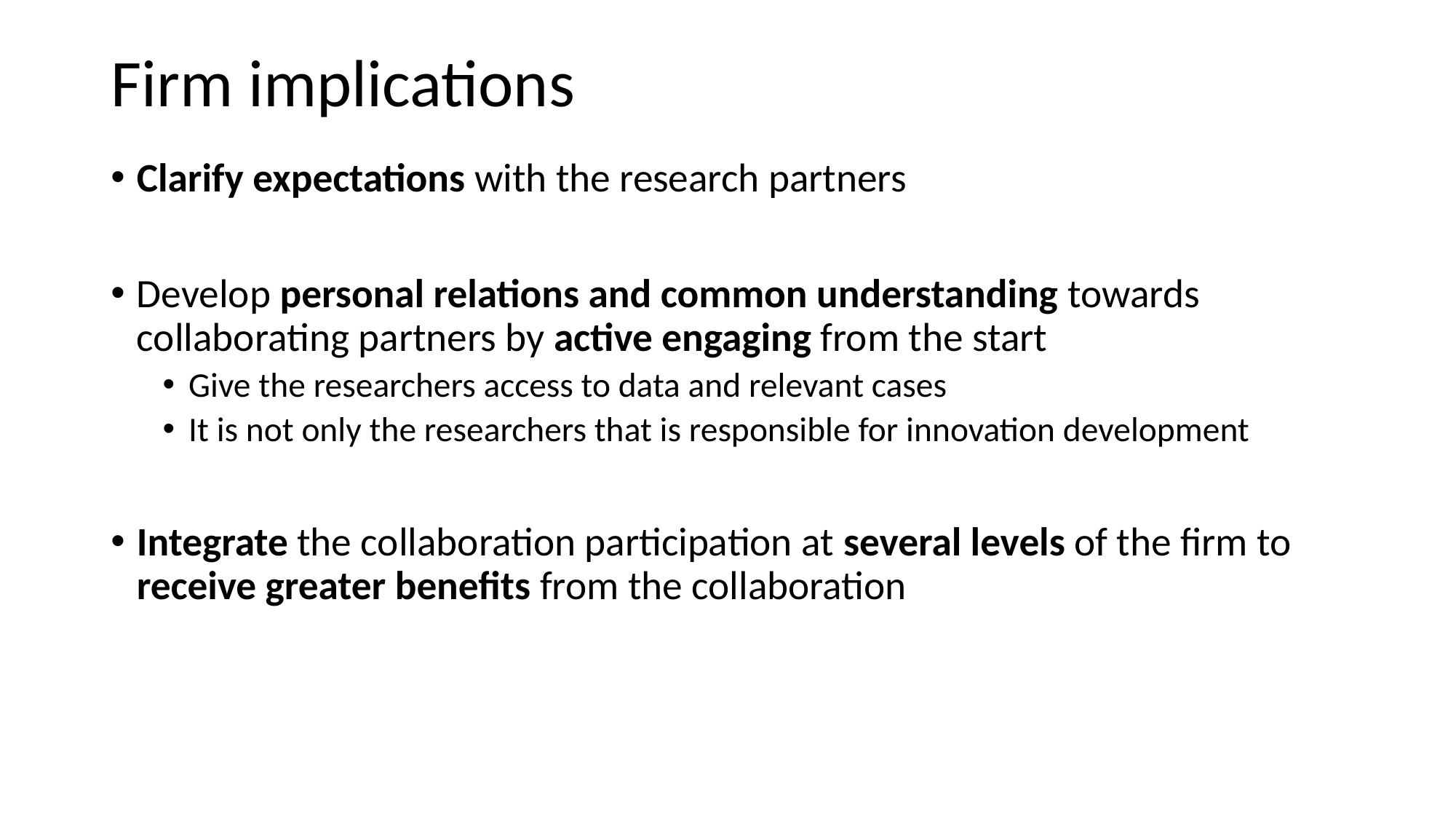

# Firm implications
Clarify expectations with the research partners

Develop personal relations and common understanding towards collaborating partners by active engaging from the start
Give the researchers access to data and relevant cases
It is not only the researchers that is responsible for innovation development

Integrate the collaboration participation at several levels of the firm to receive greater benefits from the collaboration